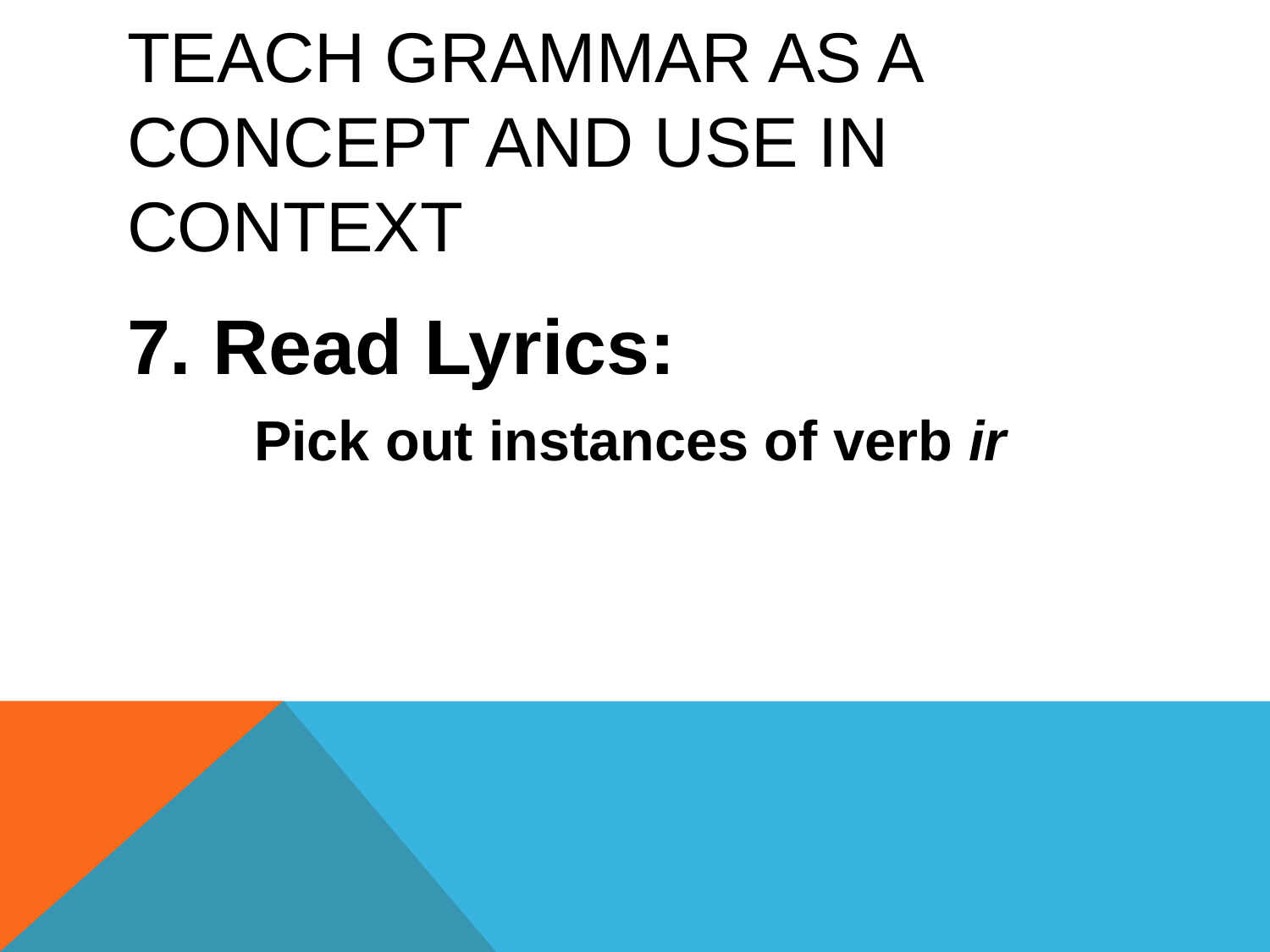

# Teach grammar as a concept and use in context
7. Read Lyrics:
	Pick out instances of verb ir